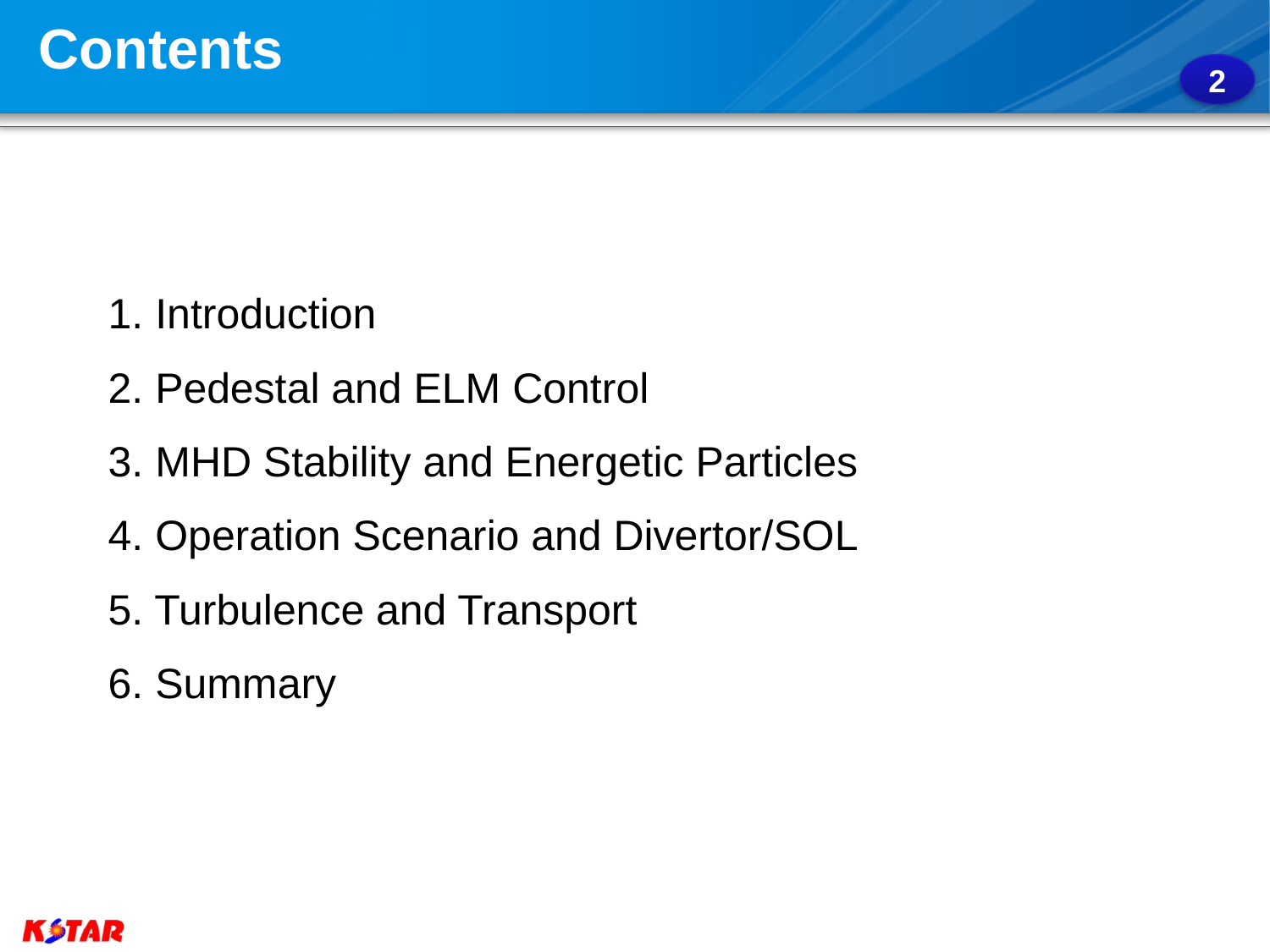

Contents
2
1. Introduction
2. Pedestal and ELM Control
3. MHD Stability and Energetic Particles
4. Operation Scenario and Divertor/SOL
5. Turbulence and Transport
6. Summary